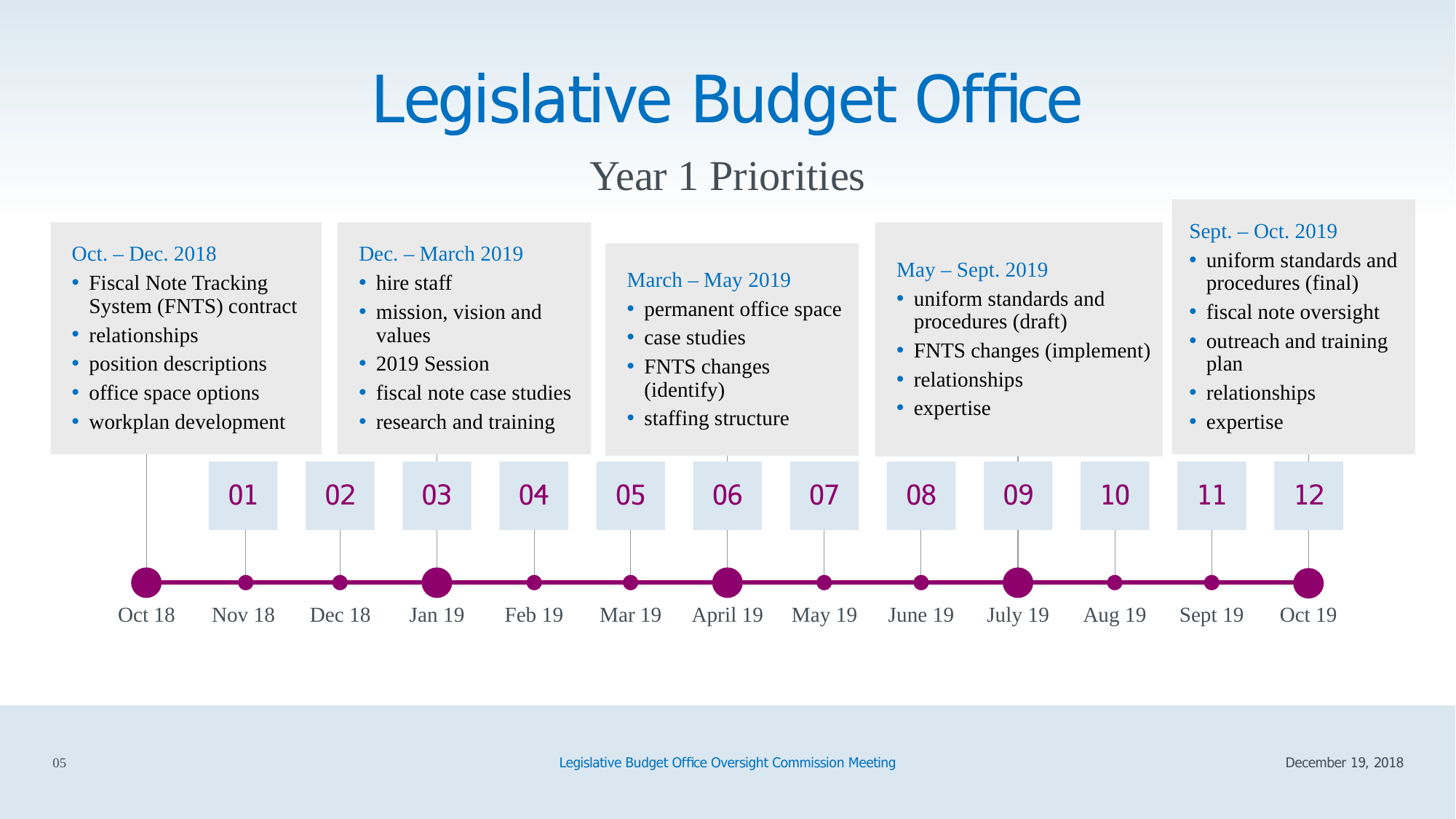

# Legislative Budget Office
Year 1 Priorities
Sept. – Oct. 2019
uniform standards and procedures (final)
fiscal note oversight
outreach and training plan
relationships
expertise
May – Sept. 2019
uniform standards and procedures (draft)
FNTS changes (implement)
relationships
expertise
Oct. – Dec. 2018
Fiscal Note Tracking System (FNTS) contract
relationships
position descriptions
office space options
workplan development
Dec. – March 2019
hire staff
mission, vision and values
2019 Session
fiscal note case studies
research and training
March – May 2019
permanent office space
case studies
FNTS changes (identify)
staffing structure
01
02
03
04
05
06
07
08
09
10
11
12
Oct 18
Nov 18
Dec 18
Jan 19
Feb 19
Mar 19
April 19
May 19
June 19
July 19
Aug 19
Sept 19
Oct 19
05
Legislative Budget Office Oversight Commission Meeting
December 19, 2018